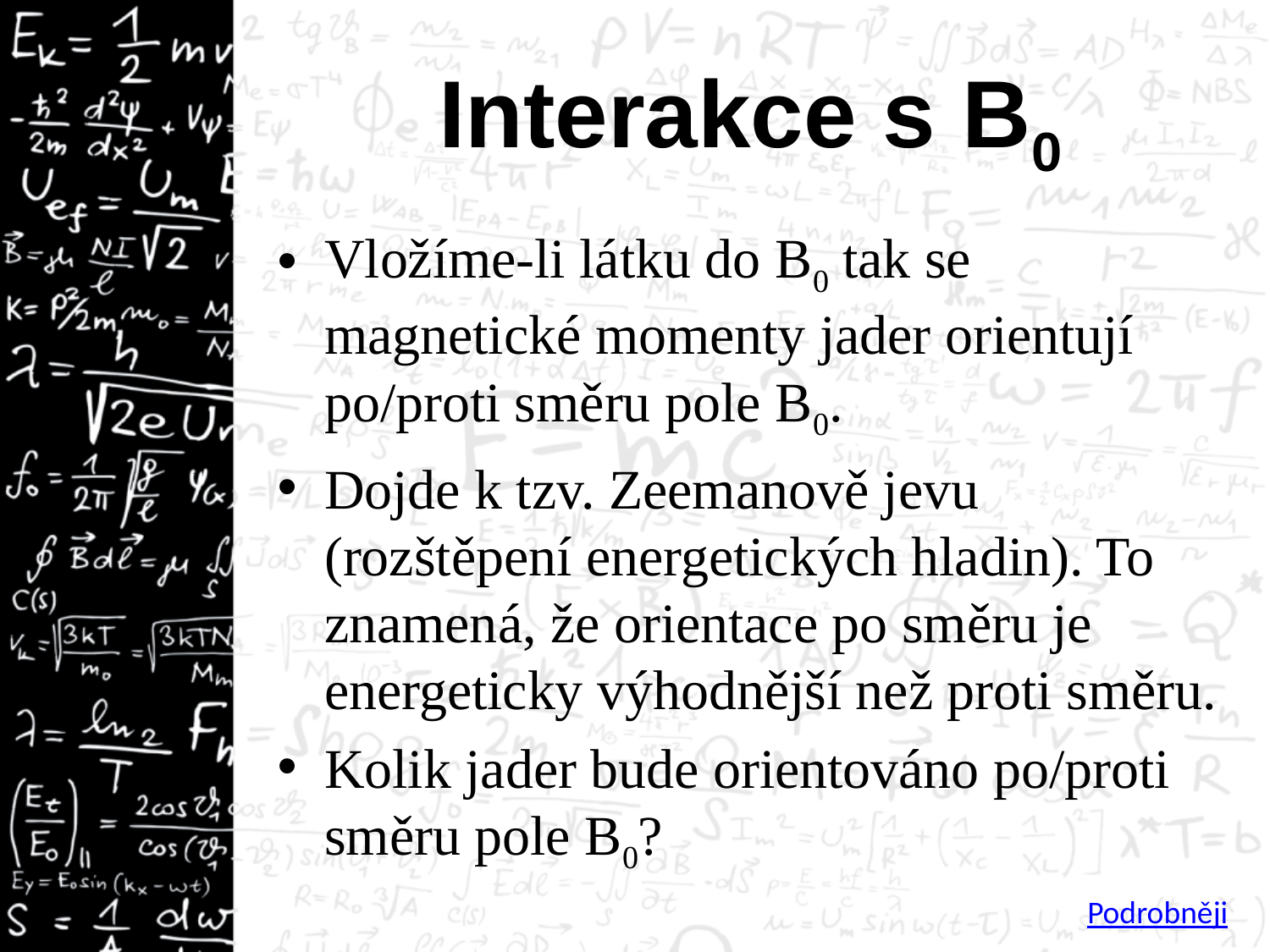

# Interakce s B0
Vložíme-li látku do B0 tak se magnetické momenty jader orientují po/proti směru pole B0.
Dojde k tzv. Zeemanově jevu (rozštěpení energetických hladin). To znamená, že orientace po směru je energeticky výhodnější než proti směru.
Kolik jader bude orientováno po/proti směru pole B0?
Podrobněji